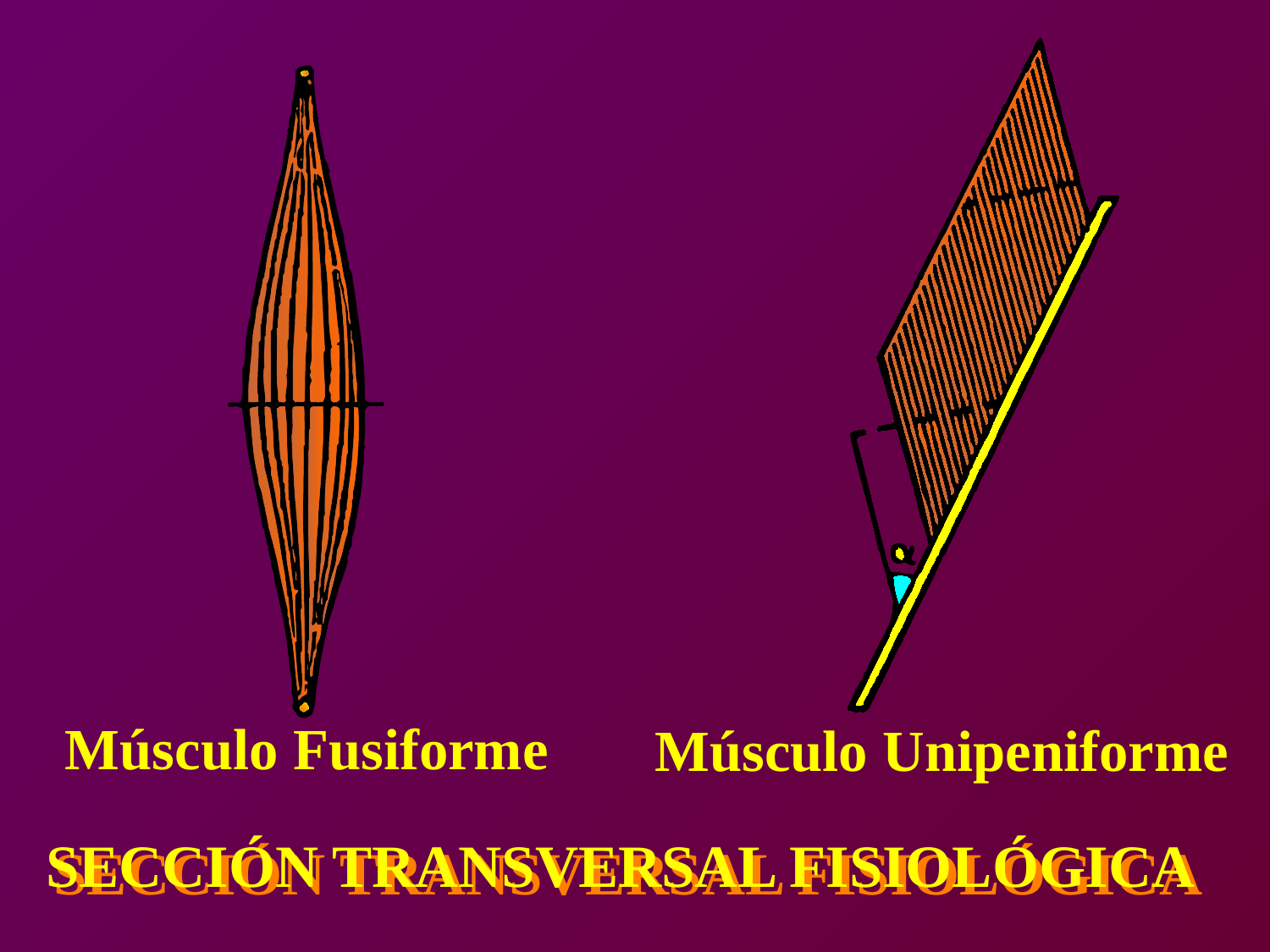

Músculo Fusiforme
Músculo Unipeniforme

SECCIÓN TRANSVERSAL FISIOLÓGICA
SECCIÓN TRANSVERSAL FISIOLÓGICA